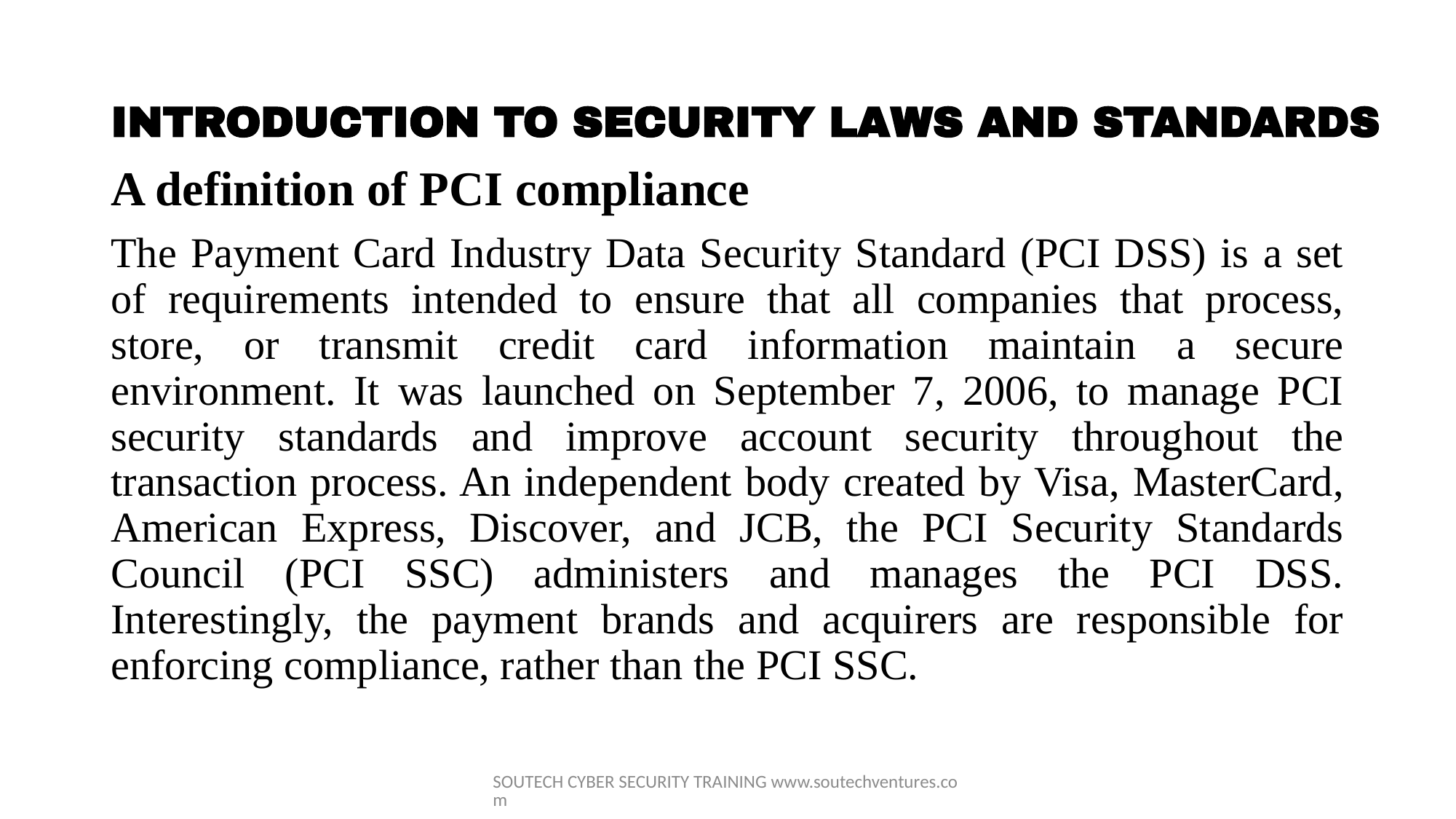

# INTRODUCTION TO SECURITY LAWS AND STANDARDS
A definition of PCI compliance
The Payment Card Industry Data Security Standard (PCI DSS) is a set of requirements intended to ensure that all companies that process, store, or transmit credit card information maintain a secure environment. It was launched on September 7, 2006, to manage PCI security standards and improve account security throughout the transaction process. An independent body created by Visa, MasterCard, American Express, Discover, and JCB, the PCI Security Standards Council (PCI SSC) administers and manages the PCI DSS. Interestingly, the payment brands and acquirers are responsible for enforcing compliance, rather than the PCI SSC.
SOUTECH CYBER SECURITY TRAINING www.soutechventures.com